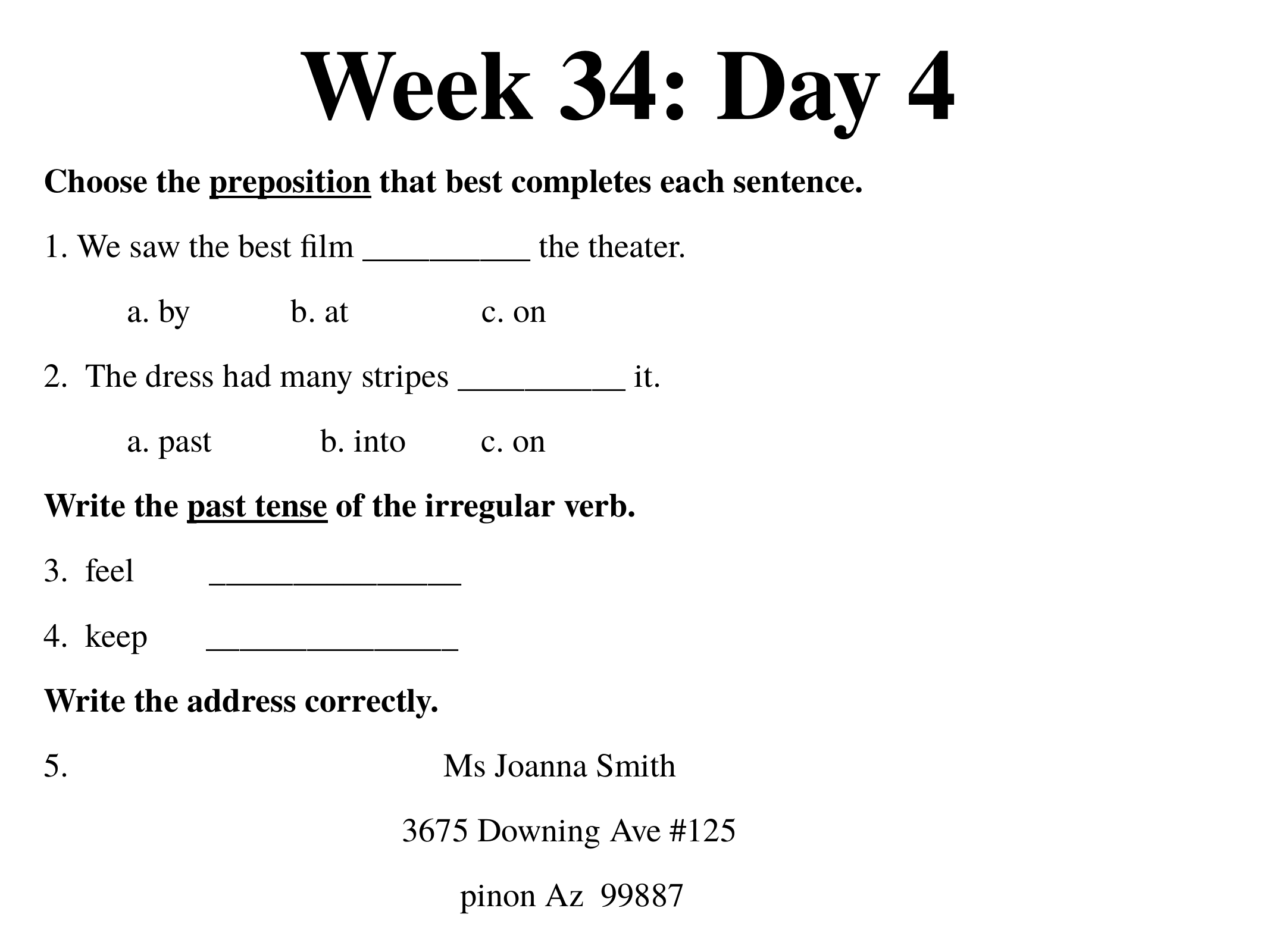

# Week 34: Day 4
Choose the preposition that best completes each sentence.
1. We saw the best film __________ the theater.
          a. by            b. at                c. on
2.  The dress had many stripes __________ it.
          a. past             b. into         c. on
Write the past tense of the irregular verb.
3.  feel         _______________
4.  keep       _______________
Write the address correctly.
5.                                             Ms Joanna Smith
                                           3675 Downing Ave #125
                                                  pinon Az  99887